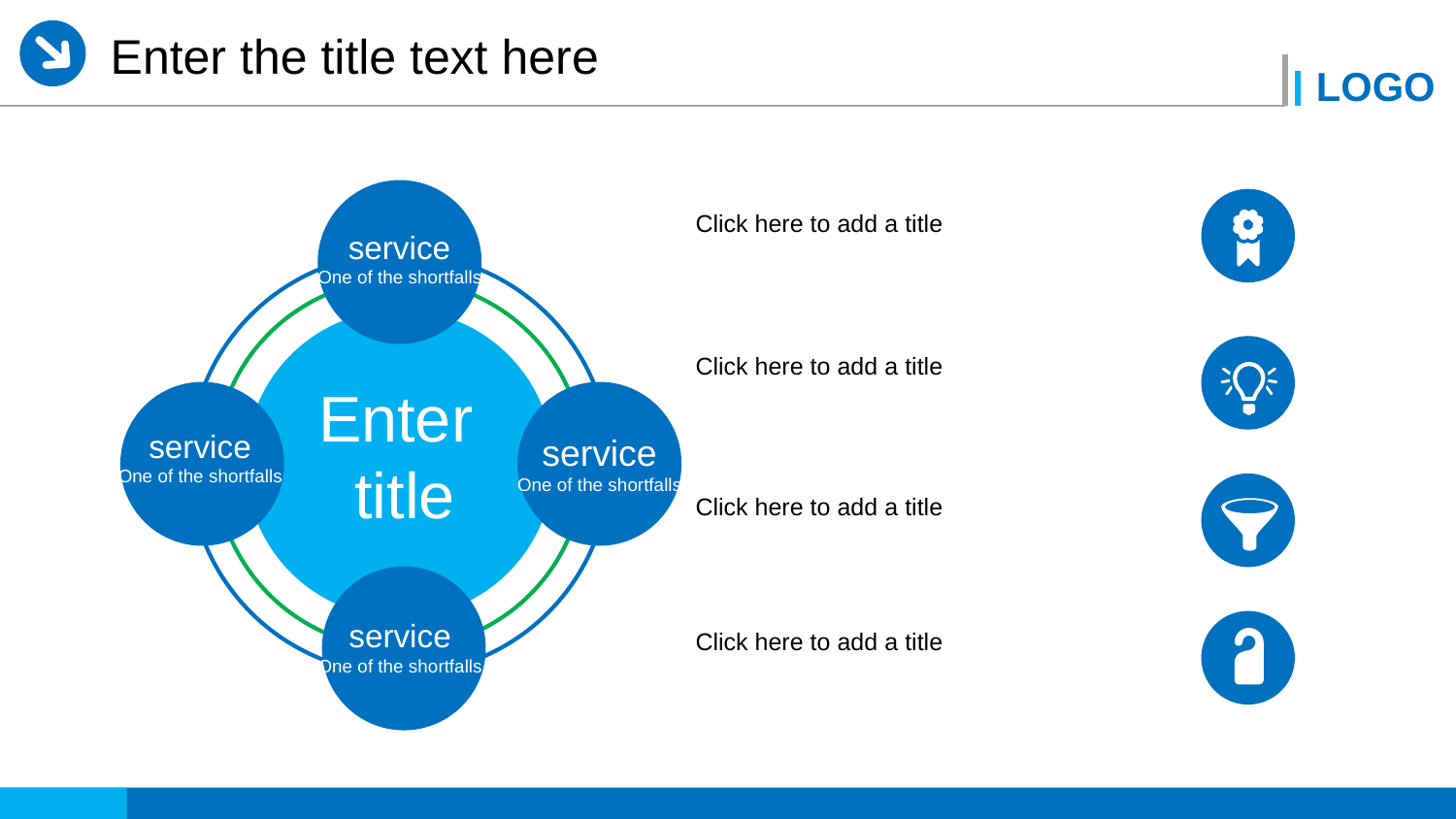

Enter the title text here

service
One of the shortfalls

service
One of the shortfalls
service
One of the shortfalls

service
One of the shortfalls

Click here to add a title

Click here to add a title

Enter
 title

Click here to add a title

Click here to add a title